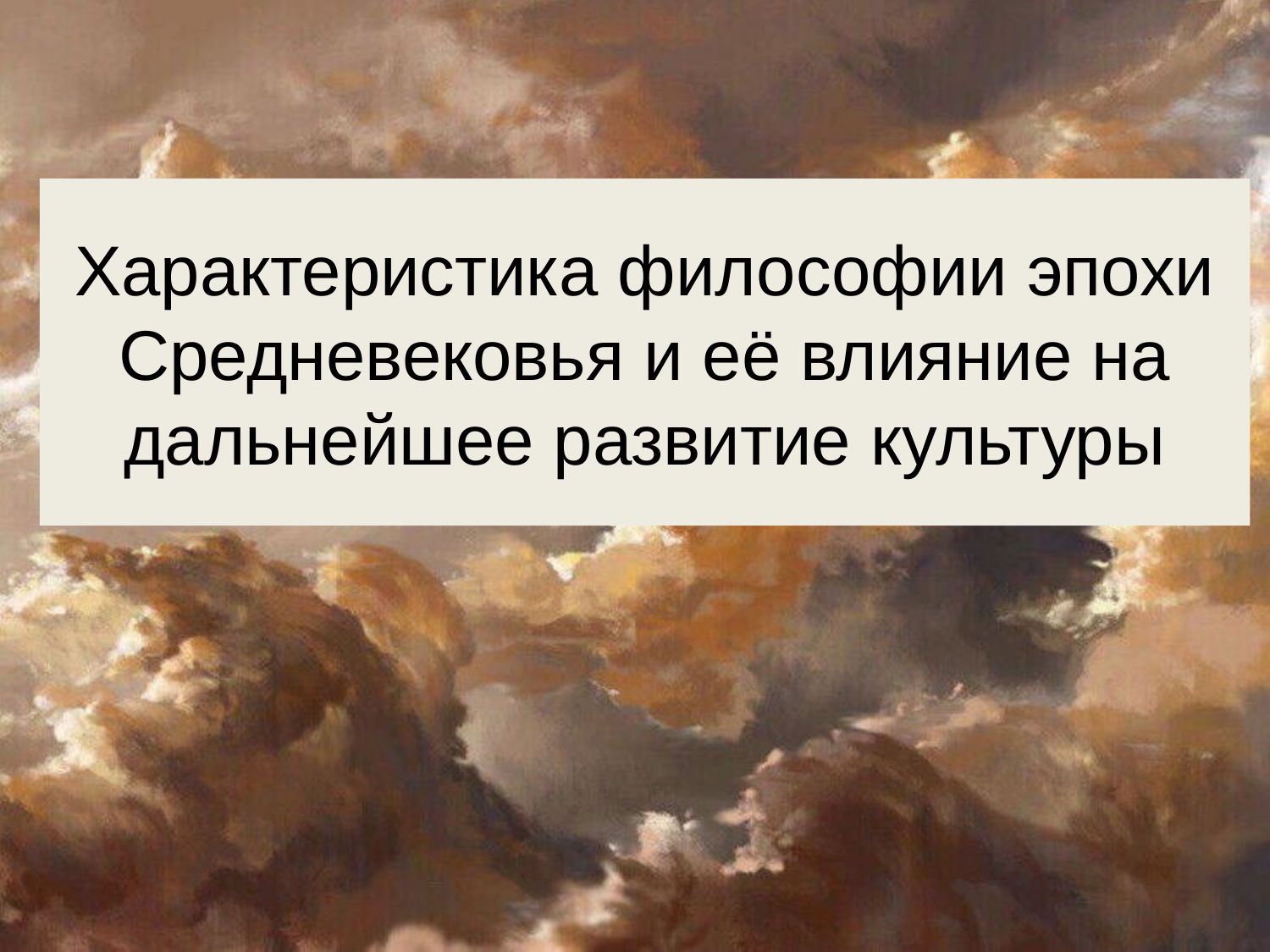

# Характеристика философии эпохи Средневековья и её влияние на дальнейшее развитие культуры